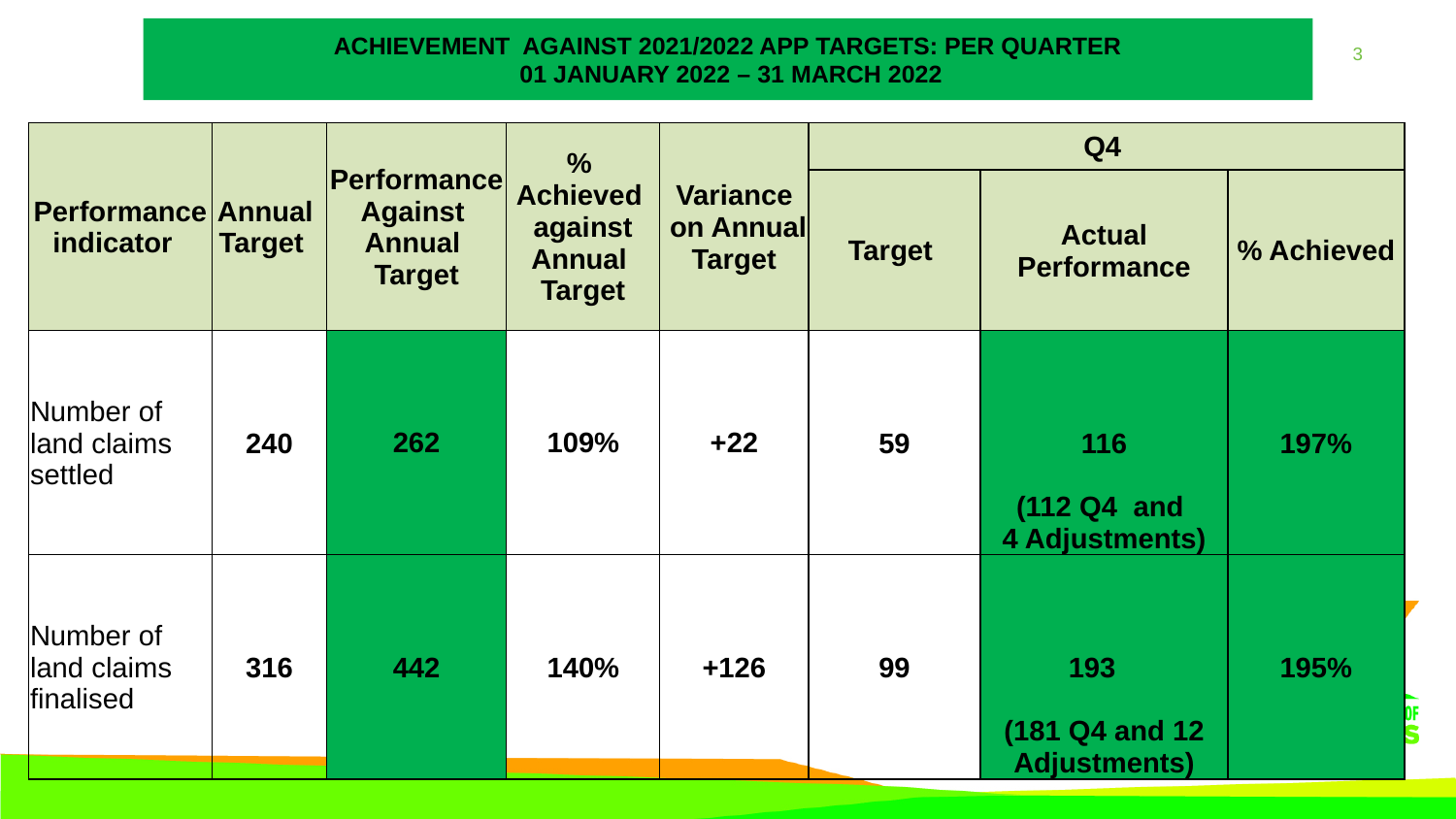

# ACHIEVEMENT  AGAINST 2021/2022 APP TARGETS: PER QUARTER 01 JANUARY 2022 – 31 MARCH 2022
| Performance indicator | Annual Target | Performance Against Annual Target | % Achieved against Annual Target | Variance on Annual Target | Q4 |  |  |
| --- | --- | --- | --- | --- | --- | --- | --- |
|  |  |  |  |  | Target | Actual Performance | % Achieved |
| Number of land claims settled | 240 | 262 | 109% | +22 | 59 | 116 (112 Q4 and 4 Adjustments) | 197% |
| Number of land claims finalised | 316 | 442 | 140% | +126 | 99 | 193 (181 Q4 and 12 Adjustments) | 195% |